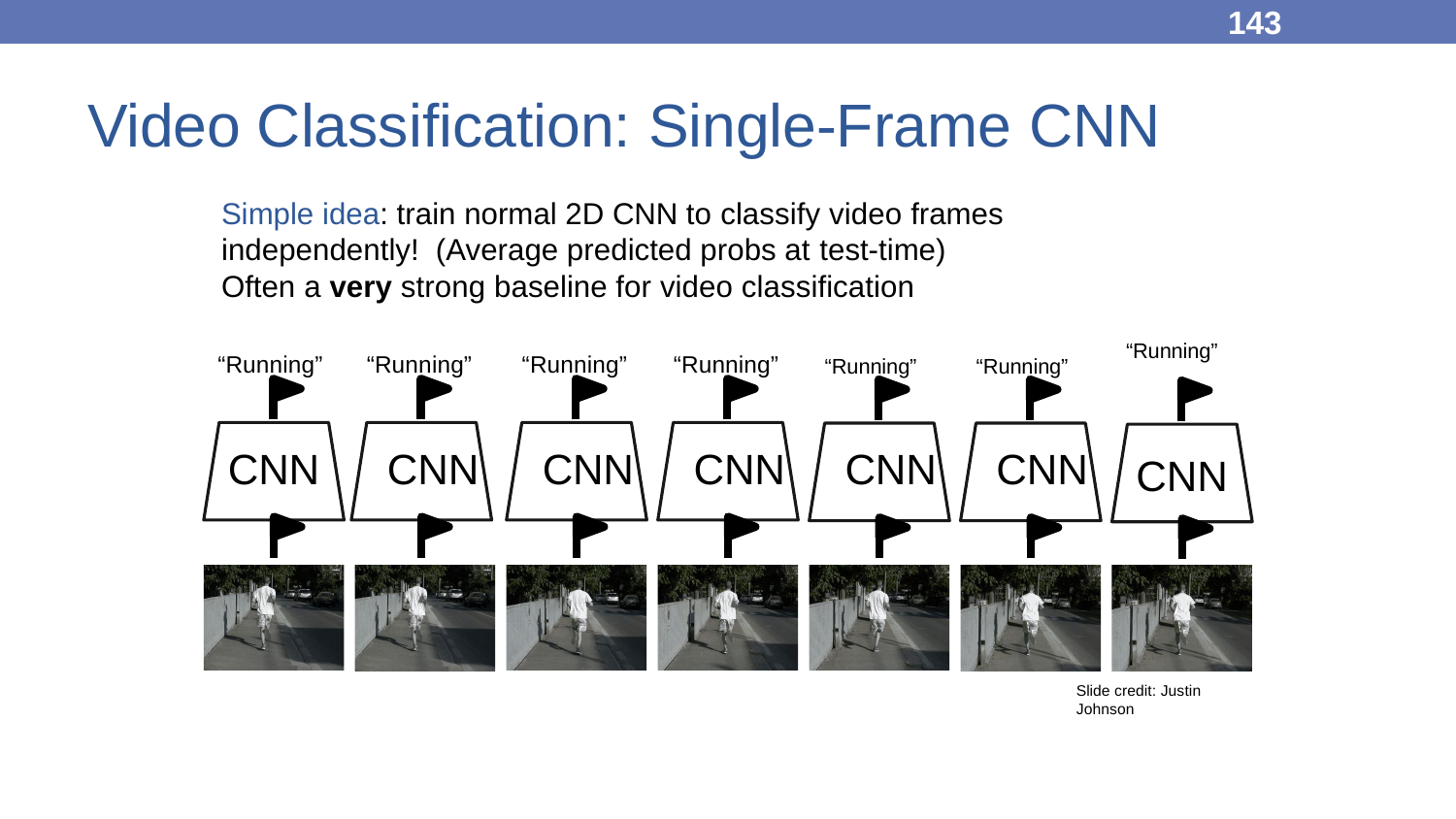

143
# Video Classification: Single-Frame CNN
Simple idea: train normal 2D CNN to classify video frames independently!  (Average predicted probs at test-time)
Often a very strong baseline for video classification

“Running”	“Running”	“Running”	“Running”	“Running”	“Running”

CNN	CNN	CNN	CNN	CNN	CNN
“Running”

CNN

Slide credit: Justin Johnson
May 4, 2023